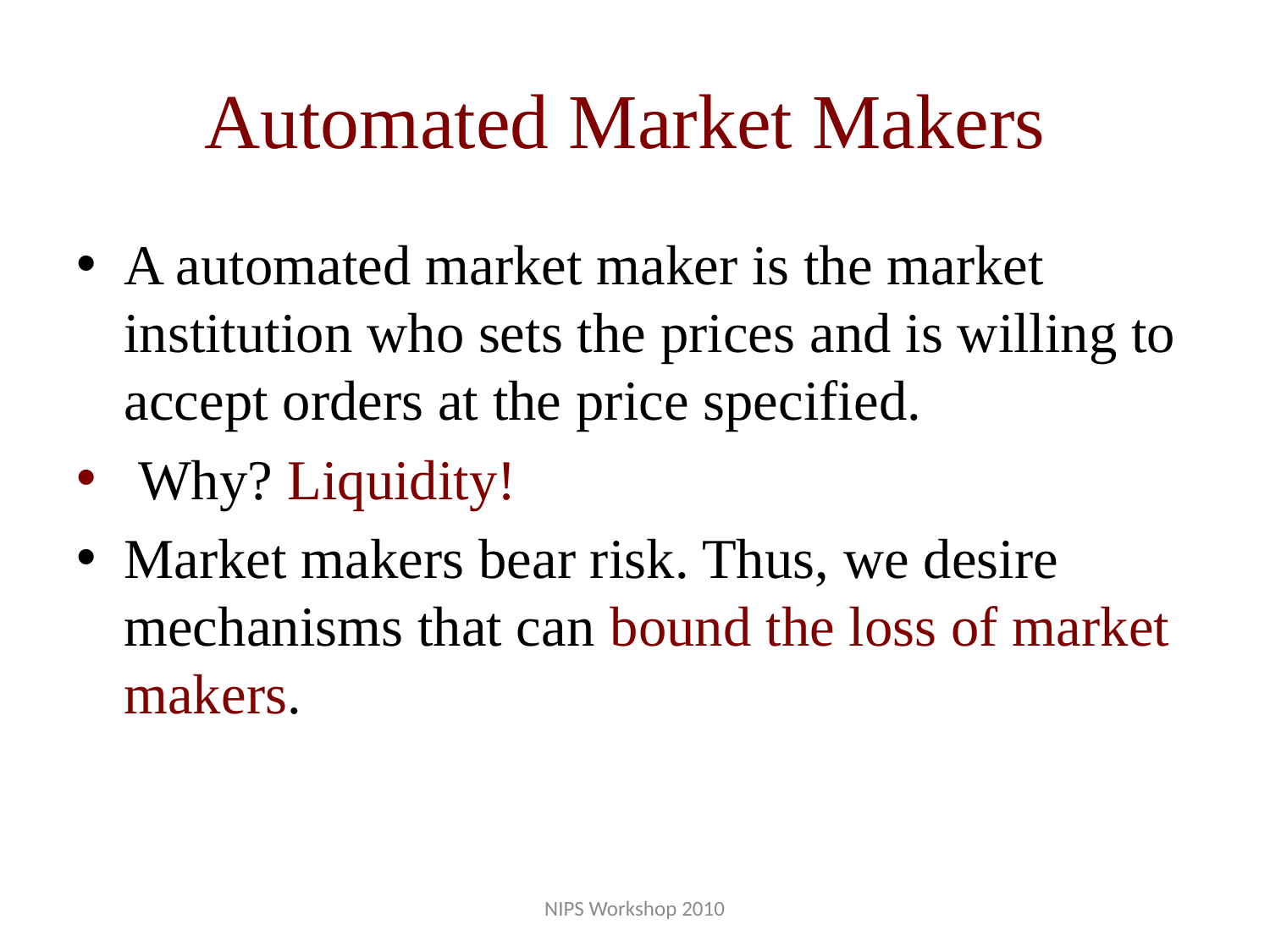

# Automated Market Makers
A automated market maker is the market institution who sets the prices and is willing to accept orders at the price specified.
 Why? Liquidity!
Market makers bear risk. Thus, we desire mechanisms that can bound the loss of market makers.

NIPS Workshop 2010